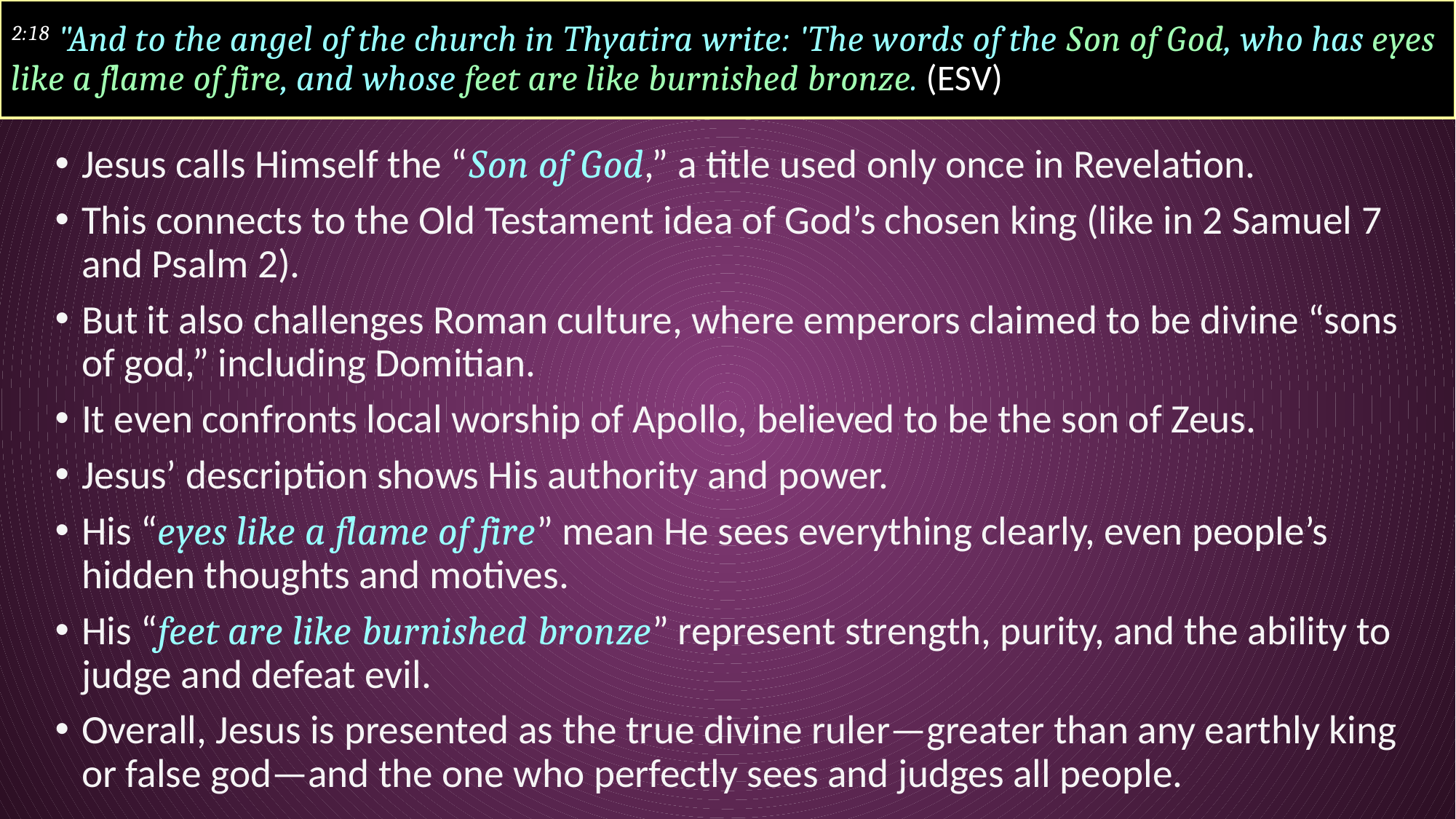

# 2:18 "And to the angel of the church in Thyatira write: 'The words of the Son of God, who has eyes like a flame of fire, and whose feet are like burnished bronze. (ESV)
Jesus calls Himself the “Son of God,” a title used only once in Revelation.
This connects to the Old Testament idea of God’s chosen king (like in 2 Samuel 7 and Psalm 2).
But it also challenges Roman culture, where emperors claimed to be divine “sons of god,” including Domitian.
It even confronts local worship of Apollo, believed to be the son of Zeus.
Jesus’ description shows His authority and power.
His “eyes like a flame of fire” mean He sees everything clearly, even people’s hidden thoughts and motives.
His “feet are like burnished bronze” represent strength, purity, and the ability to judge and defeat evil.
Overall, Jesus is presented as the true divine ruler—greater than any earthly king or false god—and the one who perfectly sees and judges all people.